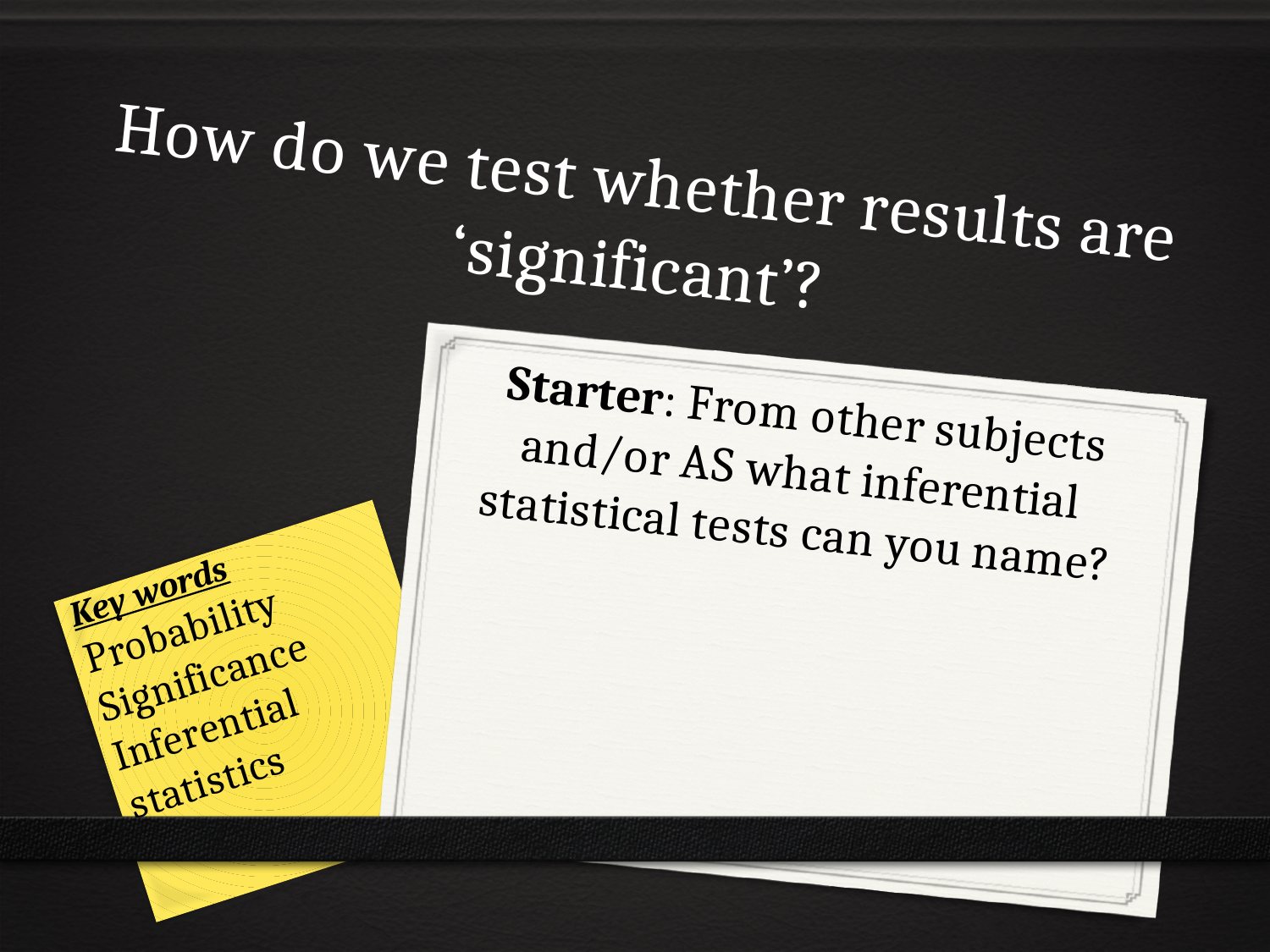

# How do we test whether results are ‘significant’?
Starter: From other subjects and/or AS what inferential statistical tests can you name?
Key words
Probability Significance
Inferential statistics